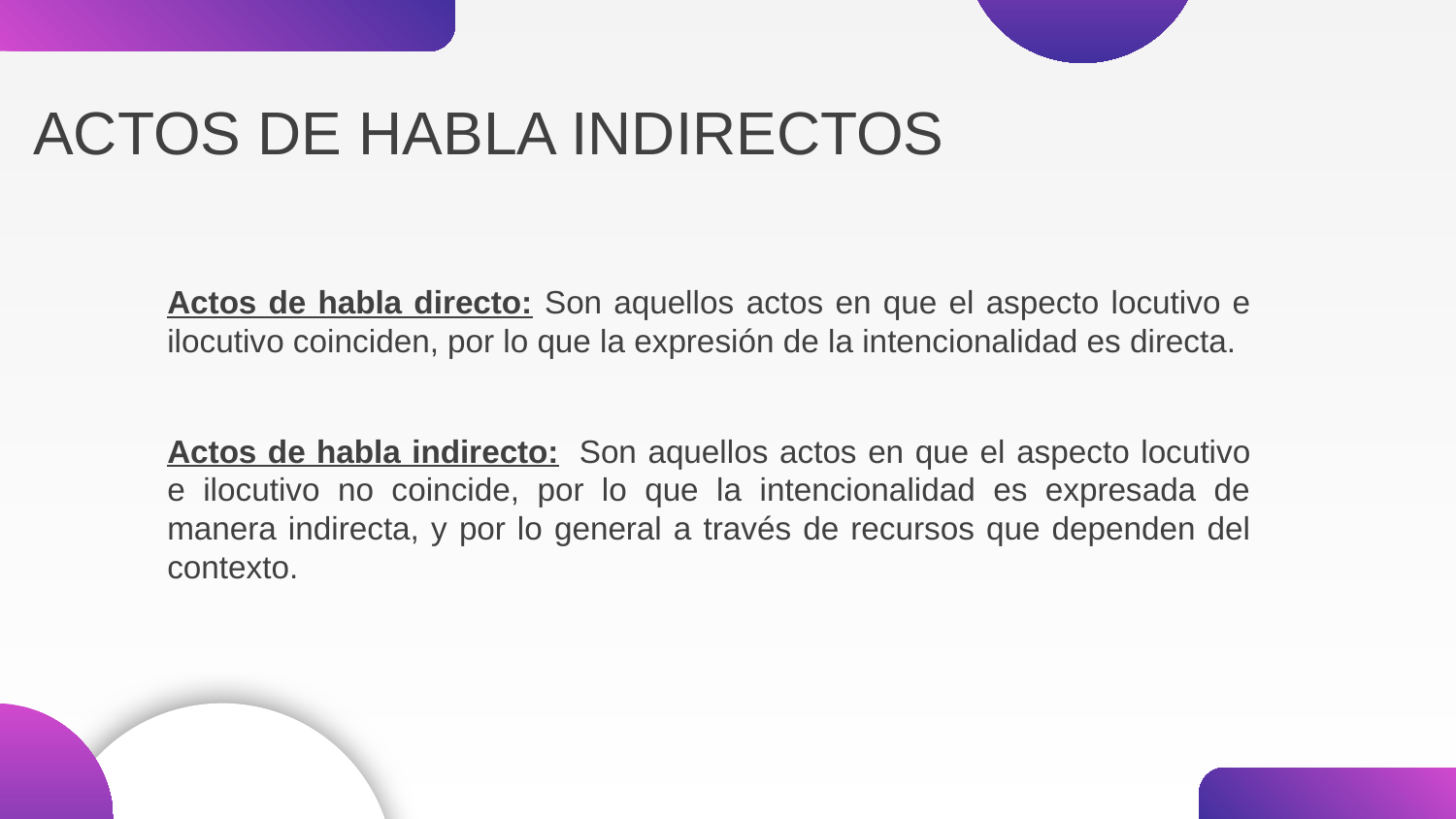

# ACTOS DE HABLA INDIRECTOS
Actos de habla directo: Son aquellos actos en que el aspecto locutivo e ilocutivo coinciden, por lo que la expresión de la intencionalidad es directa.

Actos de habla indirecto:  Son aquellos actos en que el aspecto locutivo e ilocutivo no coincide, por lo que la intencionalidad es expresada de manera indirecta, y por lo general a través de recursos que dependen del contexto.